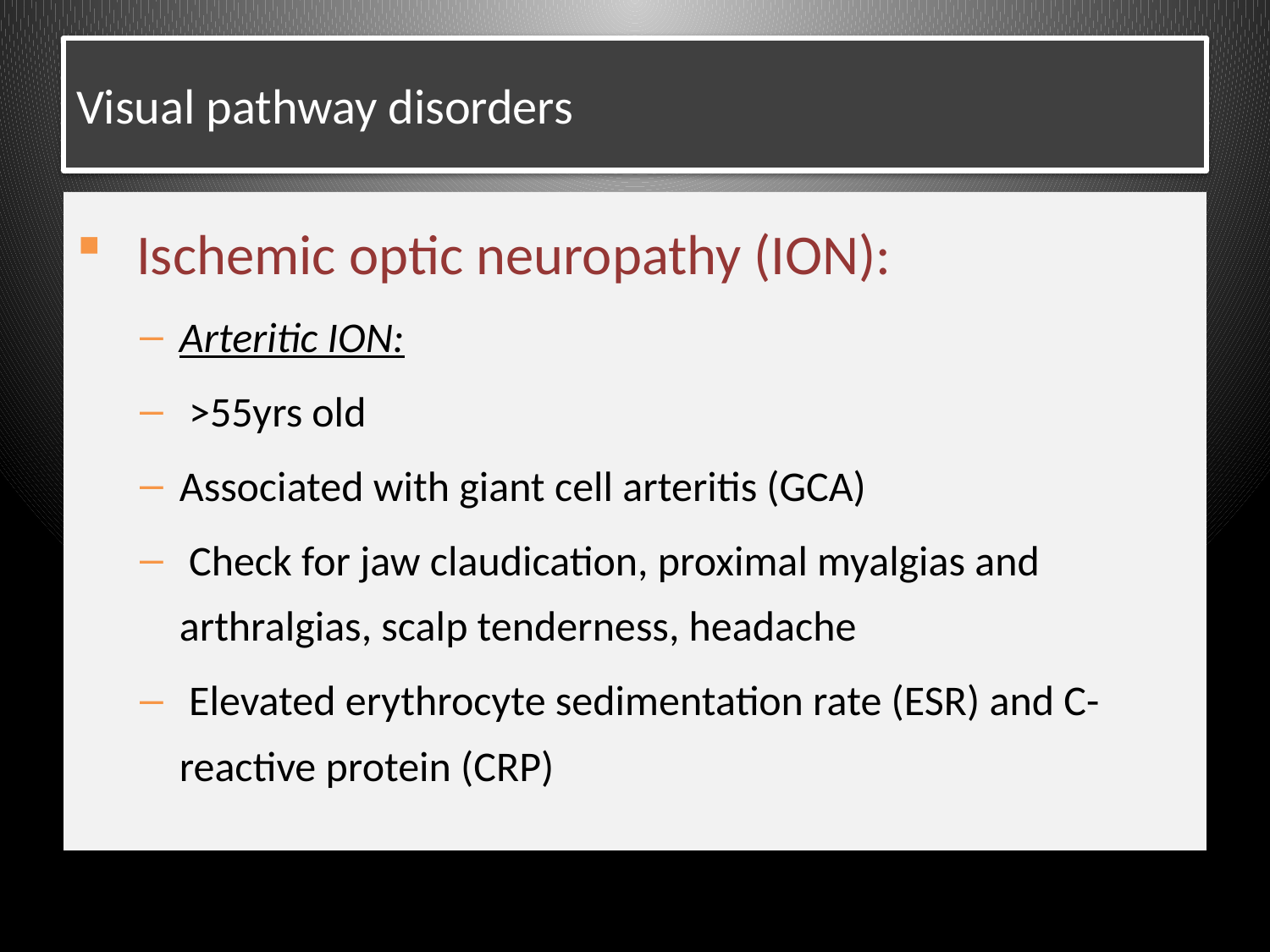

# Visual pathway disorders
 Ischemic optic neuropathy (ION):
Arteritic ION:
 >55yrs old
Associated with giant cell arteritis (GCA)
 Check for jaw claudication, proximal myalgias and arthralgias, scalp tenderness, headache
 Elevated erythrocyte sedimentation rate (ESR) and C-reactive protein (CRP)